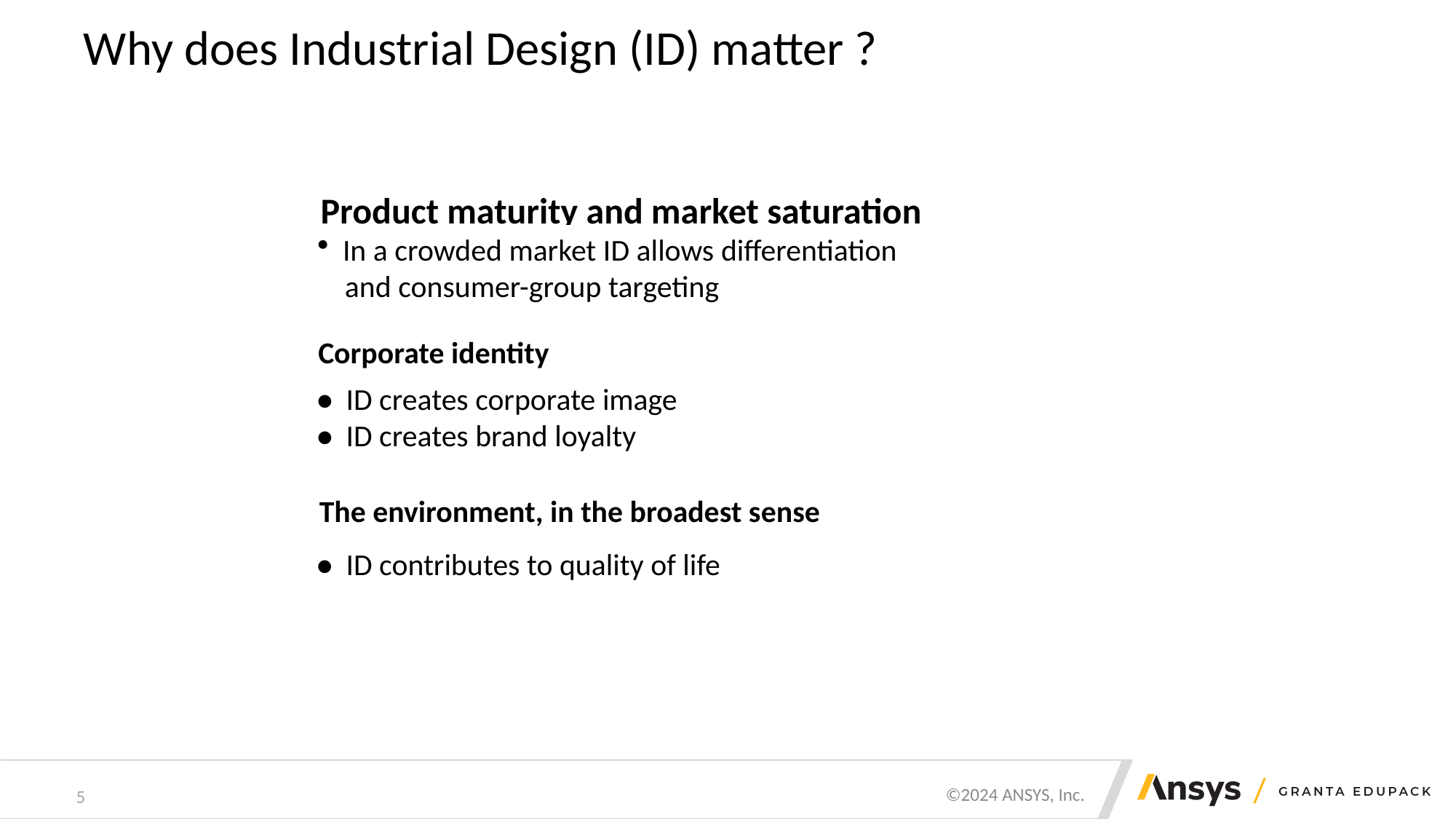

# Why does Industrial Design (ID) matter ?
Product maturity and market saturation
  In a crowded market ID allows differentiation
    and consumer-group targeting
  In a crowded market ID allows differentiation
    and consumer-group targeting
Corporate identity
•  ID creates corporate image
•  ID creates brand loyalty
•  ID creates corporate image
•  ID creates brand loyalty
The environment, in the broadest sense
•  ID contributes to quality of life
•  ID contributes to quality of life
5